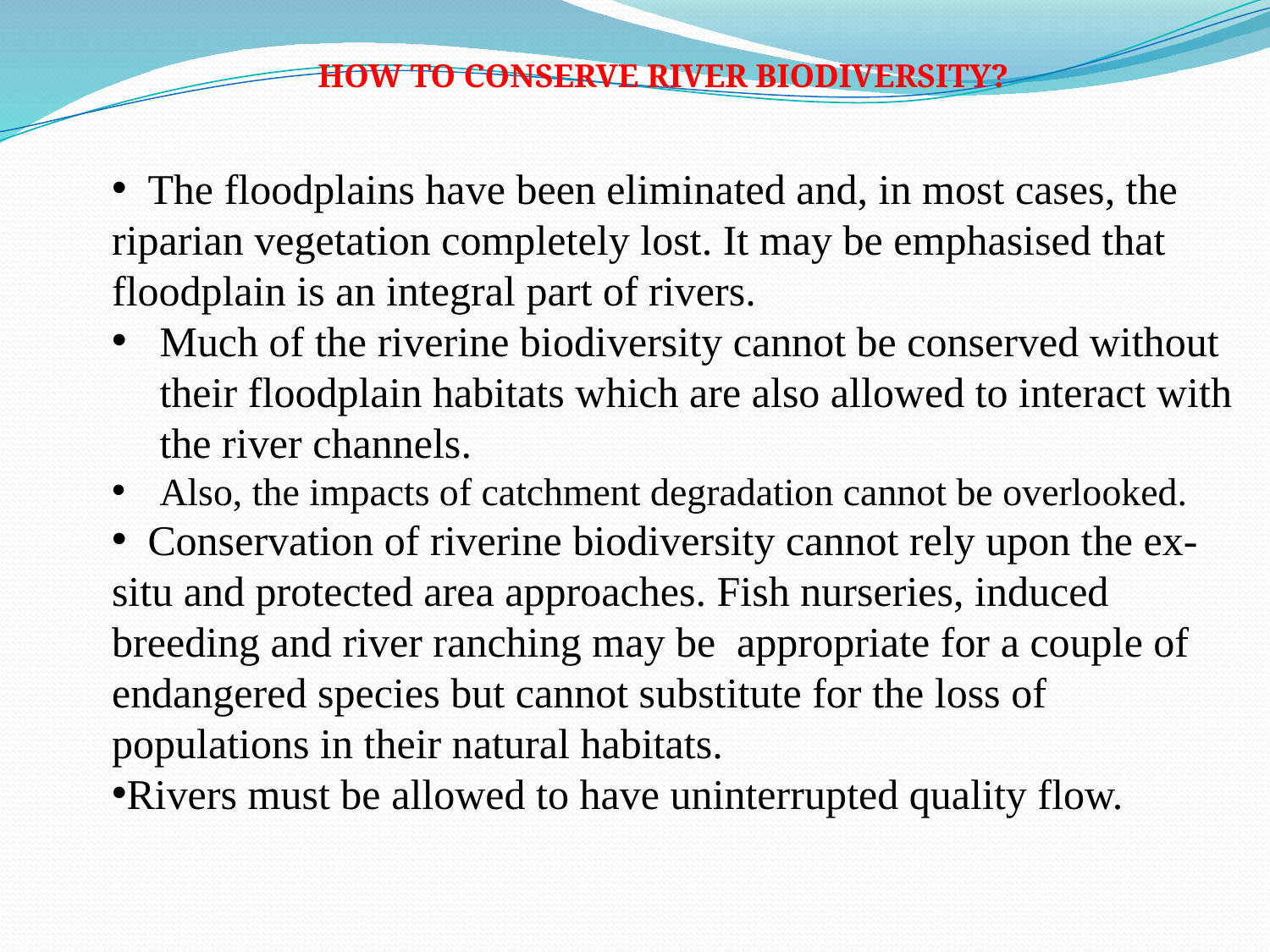

The floodplains have been eliminated and, in most cases, the riparian vegetation completely lost. It may be emphasised that floodplain is an integral part of rivers.
Much of the riverine biodiversity cannot be conserved without their floodplain habitats which are also allowed to interact with the river channels.
Also, the impacts of catchment degradation cannot be overlooked.
  Conservation of riverine biodiversity cannot rely upon the ex-situ and protected area approaches. Fish nurseries, induced breeding and river ranching may be  appropriate for a couple of endangered species but cannot substitute for the loss of populations in their natural habitats.
Rivers must be allowed to have uninterrupted quality flow.
HOW TO CONSERVE RIVER BIODIVERSITY?